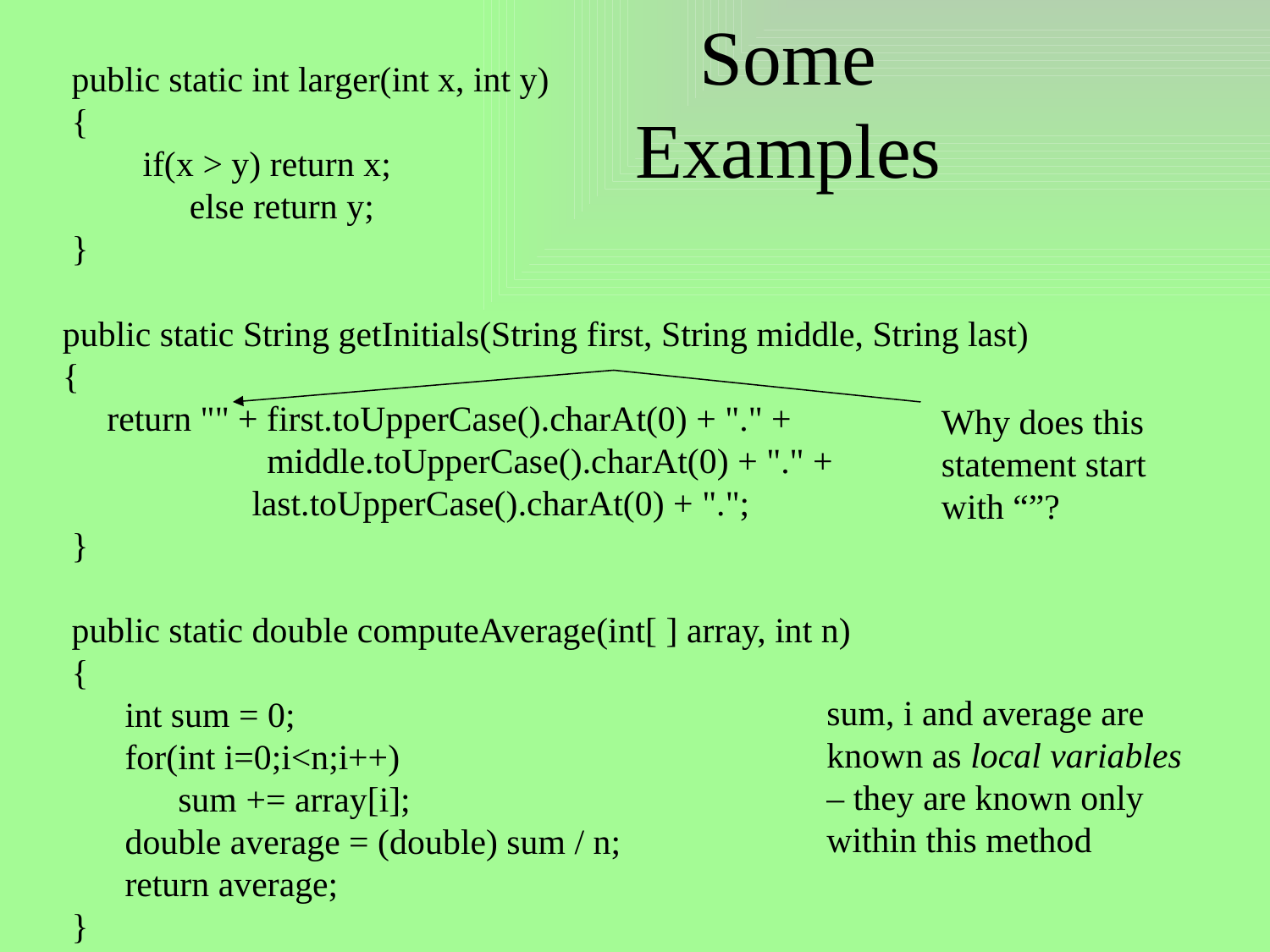

# Some Examples
 public static int larger(int x, int y)
 {
         if(x > y) return x;
	else return y;
 }

public static String getInitials(String first, String middle, String last)
{
     return "" + first.toUpperCase().charAt(0) + "." +
                       middle.toUpperCase().charAt(0) + "." +
	       last.toUpperCase().charAt(0) + ".";
 }

 public static double computeAverage(int[ ] array, int n)
 {
       int sum = 0;
       for(int i=0;i<n;i++)
             sum += array[i];
       double average = (double) sum / n;
       return average;
 }

Why does this
statement start
with “”?
sum, i and average are
known as local variables
– they are known only
within this method